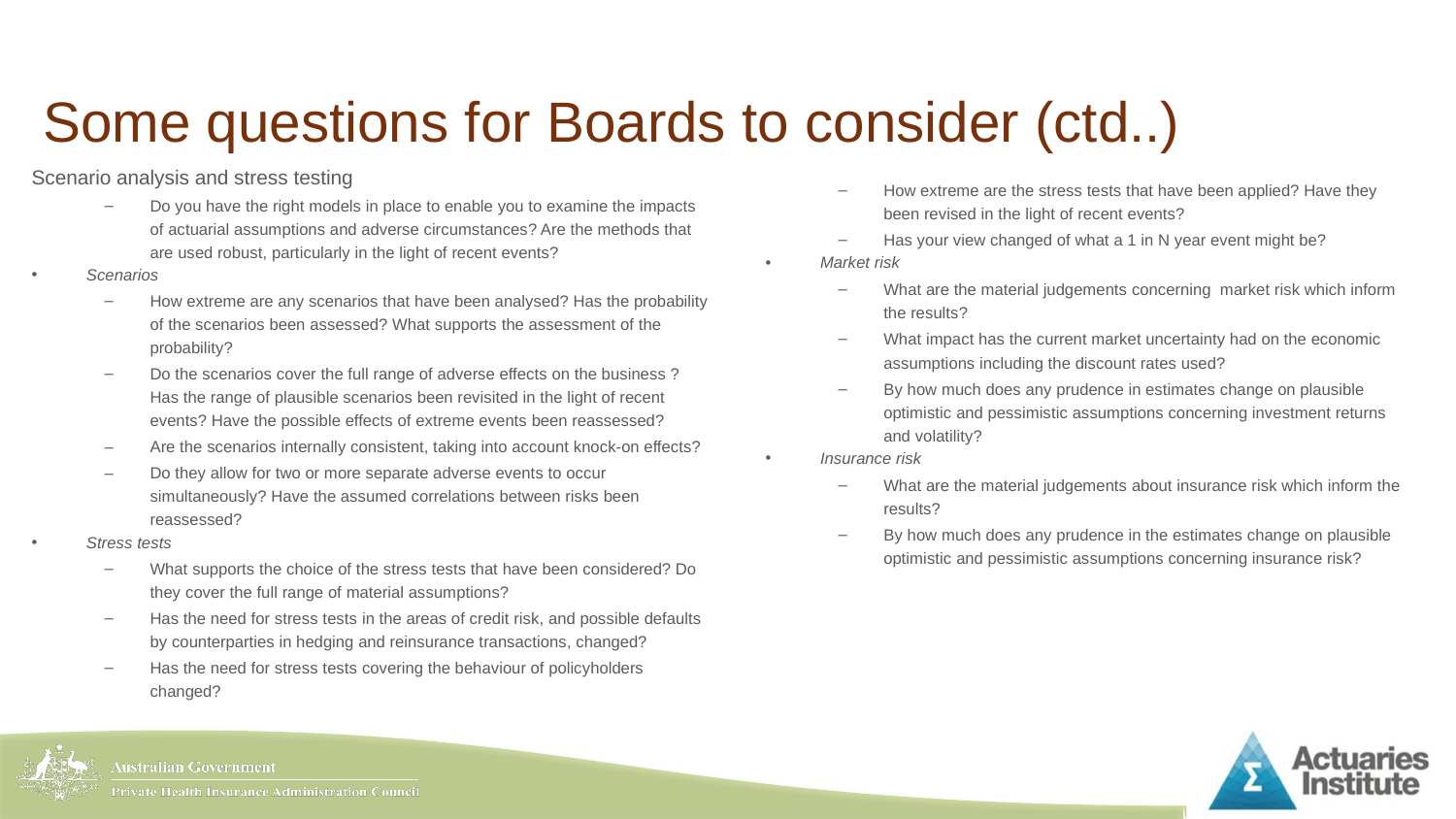

# Some questions for Boards to consider (ctd..)
Scenario analysis and stress testing
Do you have the right models in place to enable you to examine the impacts of actuarial assumptions and adverse circumstances? Are the methods that are used robust, particularly in the light of recent events?
Scenarios
How extreme are any scenarios that have been analysed? Has the probability of the scenarios been assessed? What supports the assessment of the probability?
Do the scenarios cover the full range of adverse effects on the business ? Has the range of plausible scenarios been revisited in the light of recent events? Have the possible effects of extreme events been reassessed?
Are the scenarios internally consistent, taking into account knock‐on effects?
Do they allow for two or more separate adverse events to occur simultaneously? Have the assumed correlations between risks been reassessed?
Stress tests
What supports the choice of the stress tests that have been considered? Do they cover the full range of material assumptions?
Has the need for stress tests in the areas of credit risk, and possible defaults by counterparties in hedging and reinsurance transactions, changed?
Has the need for stress tests covering the behaviour of policyholders changed?

How extreme are the stress tests that have been applied? Have they been revised in the light of recent events?
Has your view changed of what a 1 in N year event might be?
Market risk
What are the material judgements concerning  market risk which inform the results?
What impact has the current market uncertainty had on the economic assumptions including the discount rates used?
By how much does any prudence in estimates change on plausible optimistic and pessimistic assumptions concerning investment returns and volatility?
Insurance risk
What are the material judgements about insurance risk which inform the results?
By how much does any prudence in the estimates change on plausible  optimistic and pessimistic assumptions concerning insurance risk?